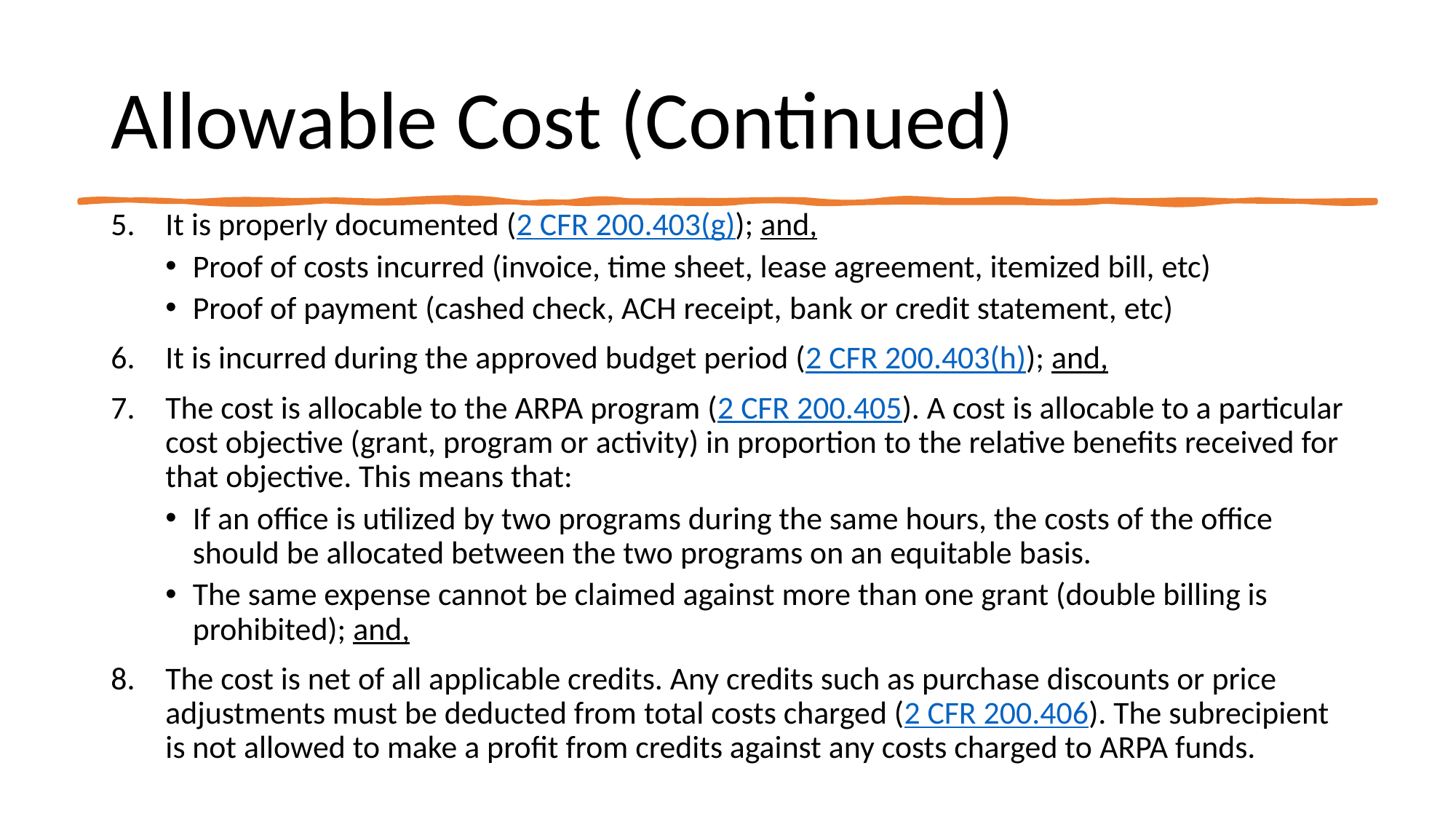

# Allowable Cost (Continued)

It is properly documented (2 CFR 200.403(g)); and,
Proof of costs incurred (invoice, time sheet, lease agreement, itemized bill, etc)
Proof of payment (cashed check, ACH receipt, bank or credit statement, etc)
It is incurred during the approved budget period (2 CFR 200.403(h)); and,
The cost is allocable to the ARPA program (2 CFR 200.405). A cost is allocable to a particular cost objective (grant, program or activity) in proportion to the relative benefits received for that objective. This means that:
If an office is utilized by two programs during the same hours, the costs of the office should be allocated between the two programs on an equitable basis.
The same expense cannot be claimed against more than one grant (double billing is prohibited); and,
The cost is net of all applicable credits. Any credits such as purchase discounts or price adjustments must be deducted from total costs charged (2 CFR 200.406). The subrecipient is not allowed to make a profit from credits against any costs charged to ARPA funds.